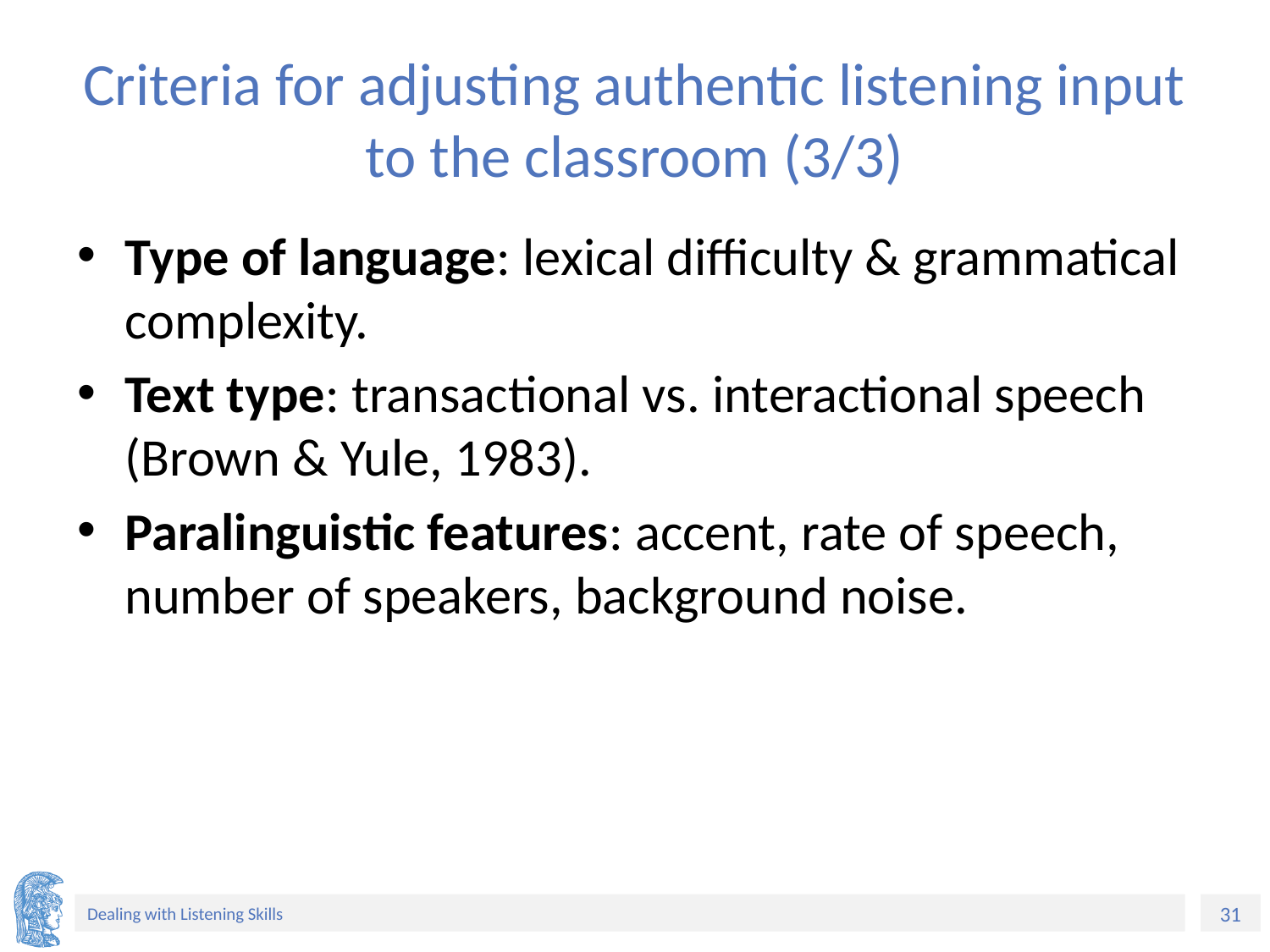

# Criteria for adjusting authentic listening input to the classroom (3/3)
Type of language: lexical difficulty & grammatical complexity.
Text type: transactional vs. interactional speech (Brown & Yule, 1983).
Paralinguistic features: accent, rate of speech, number of speakers, background noise.